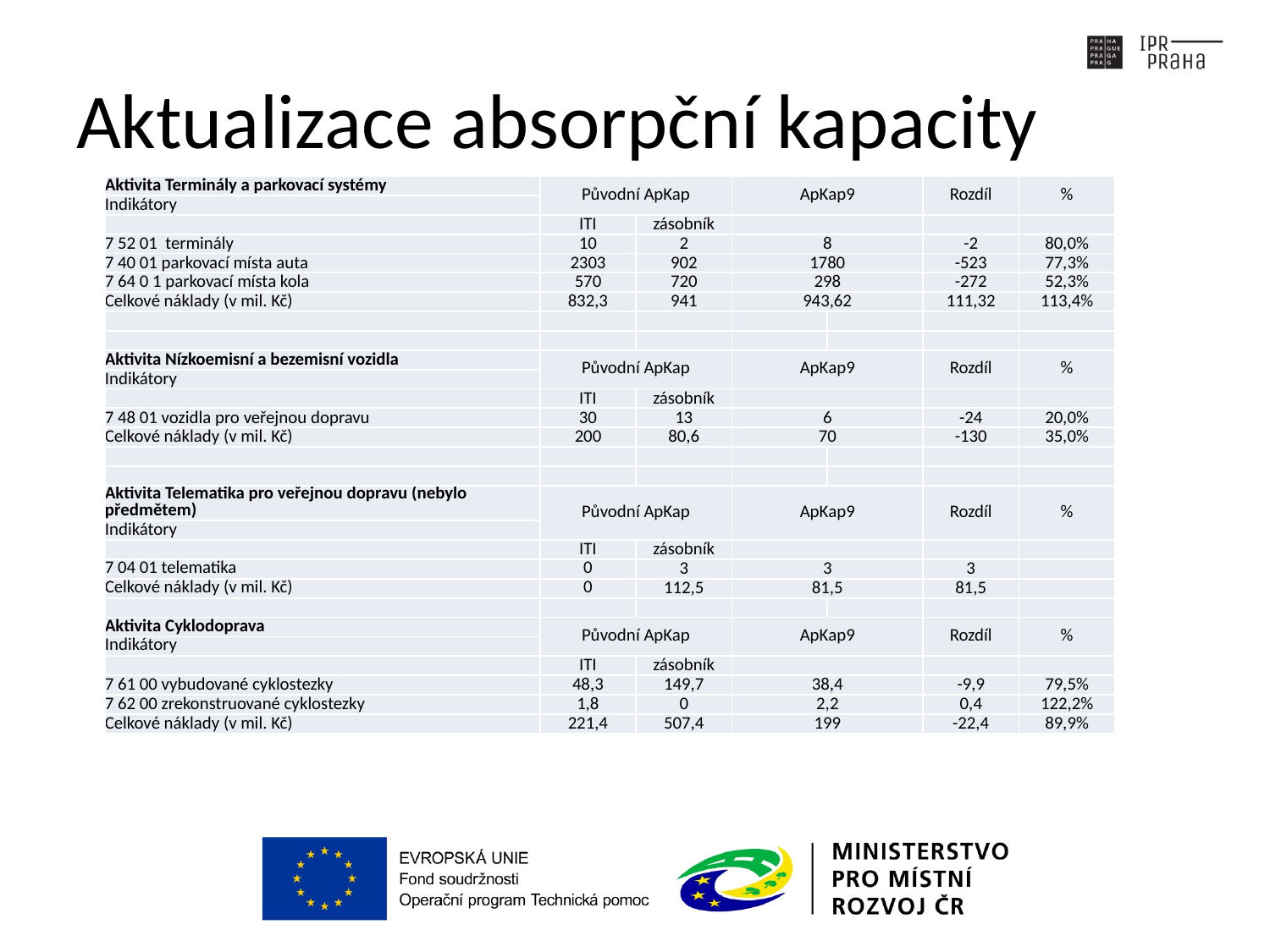

# Aktualizace absorpční kapacity
| Aktivita Terminály a parkovací systémy | Původní ApKap |  | ApKap9 |  | Rozdíl | % |
| --- | --- | --- | --- | --- | --- | --- |
| Indikátory |  |  |  |  |  |  |
|  | ITI | zásobník |  |  |  |  |
| 7 52 01 terminály | 10 | 2 | 8 |  | -2 | 80,0% |
| 7 40 01 parkovací místa auta | 2303 | 902 | 1780 |  | -523 | 77,3% |
| 7 64 0 1 parkovací místa kola | 570 | 720 | 298 |  | -272 | 52,3% |
| Celkové náklady (v mil. Kč) | 832,3 | 941 | 943,62 |  | 111,32 | 113,4% |
|  |  |  |  |  |  |  |
|  |  |  |  |  |  |  |
| Aktivita Nízkoemisní a bezemisní vozidla | Původní ApKap |  | ApKap9 |  | Rozdíl | % |
| Indikátory |  |  |  |  |  |  |
|  | ITI | zásobník |  |  |  |  |
| 7 48 01 vozidla pro veřejnou dopravu | 30 | 13 | 6 |  | -24 | 20,0% |
| Celkové náklady (v mil. Kč) | 200 | 80,6 | 70 |  | -130 | 35,0% |
|  |  |  |  |  |  |  |
|  |  |  |  |  |  |  |
| Aktivita Telematika pro veřejnou dopravu (nebylo předmětem) | Původní ApKap |  | ApKap9 |  | Rozdíl | % |
| Indikátory |  |  |  |  |  |  |
|  | ITI | zásobník |  |  |  |  |
| 7 04 01 telematika | 0 | 3 | 3 |  | 3 |  |
| Celkové náklady (v mil. Kč) | 0 | 112,5 | 81,5 |  | 81,5 |  |
|  |  |  |  |  |  |  |
| Aktivita Cyklodoprava | Původní ApKap |  | ApKap9 |  | Rozdíl | % |
| Indikátory |  |  |  |  |  |  |
|  | ITI | zásobník |  |  |  |  |
| 7 61 00 vybudované cyklostezky | 48,3 | 149,7 | 38,4 |  | -9,9 | 79,5% |
| 7 62 00 zrekonstruované cyklostezky | 1,8 | 0 | 2,2 |  | 0,4 | 122,2% |
| Celkové náklady (v mil. Kč) | 221,4 | 507,4 | 199 |  | -22,4 | 89,9% |